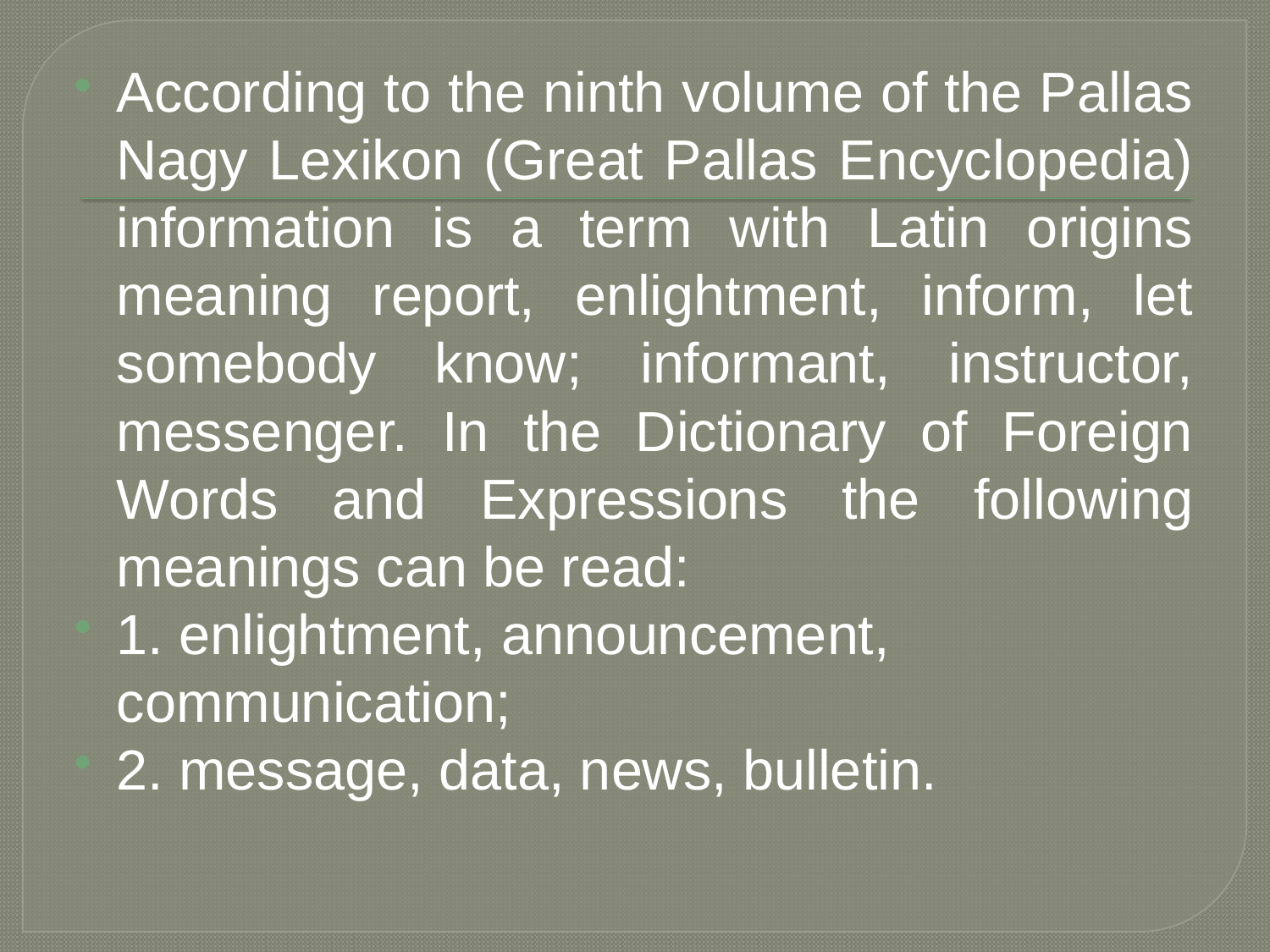

According to the ninth volume of the Pallas Nagy Lexikon (Great Pallas Encyclopedia) information is a term with Latin origins meaning report, enlightment, inform, let somebody know; informant, instructor, messenger. In the Dictionary of Foreign Words and Expressions the following meanings can be read:
1. enlightment, announcement, communication;
2. message, data, news, bulletin.